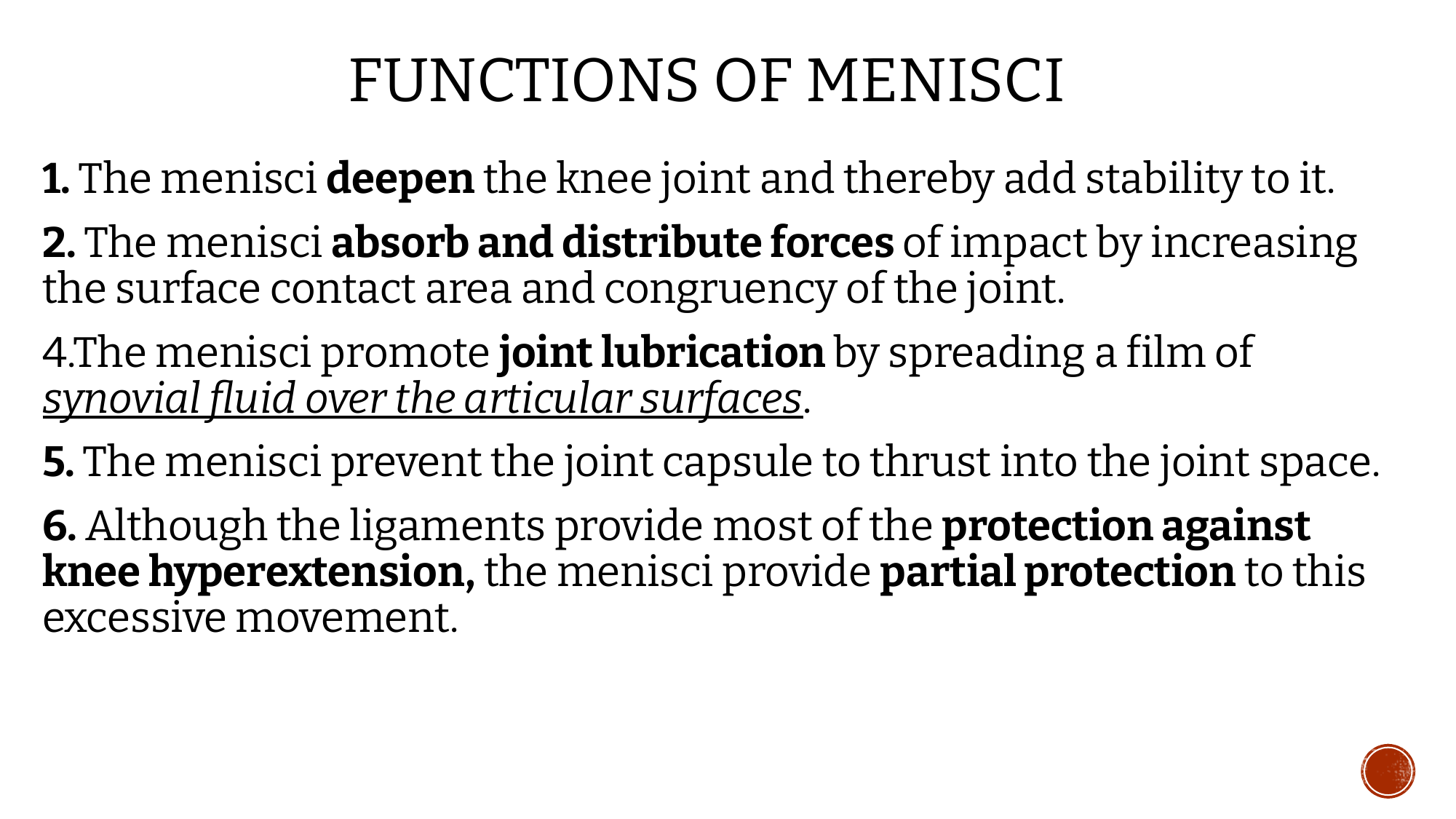

# Functions of Menisci
1. The menisci deepen the knee joint and thereby add stability to it.
2. The menisci absorb and distribute forces of impact by increasing the surface contact area and congruency of the joint.
4.The menisci promote joint lubrication by spreading a film of synovial fluid over the articular surfaces.
5. The menisci prevent the joint capsule to thrust into the joint space.
6. Although the ligaments provide most of the protection against knee hyperextension, the menisci provide partial protection to this excessive movement.